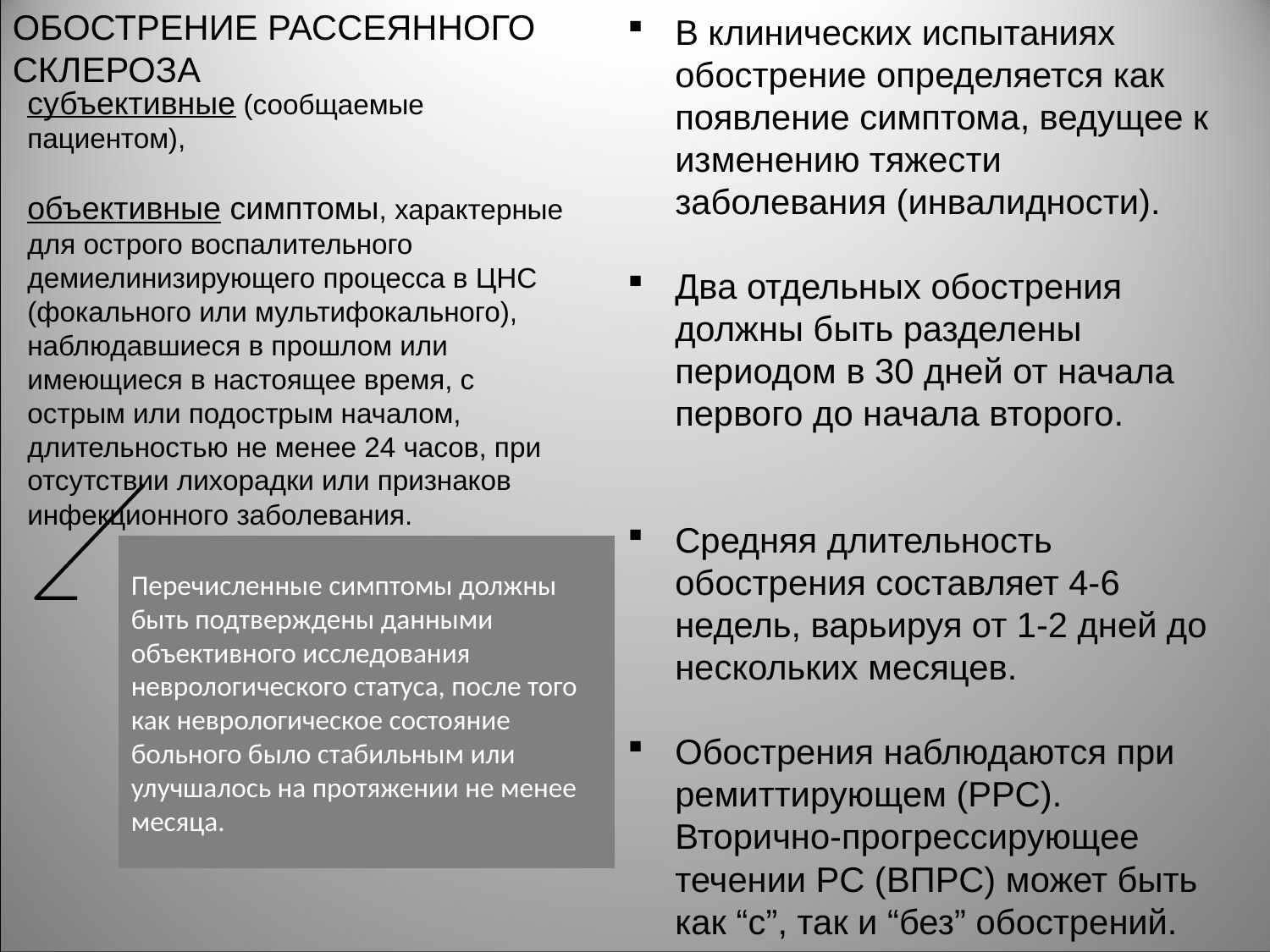

ОБОСТРЕНИЕ РАССЕЯННОГО СКЛЕРОЗА
В клинических испытаниях обострение определяется как появление симптома, ведущее к изменению тяжести заболевания (инвалидности).

Два отдельных обострения должны быть разделены периодом в 30 дней от начала первого до начала второго.

Средняя длительность обострения составляет 4-6 недель, варьируя от 1-2 дней до нескольких месяцев.

Обострения наблюдаются при ремиттирующем (РРС). Вторично-прогрессирующее течении РС (ВПРС) может быть как “с”, так и “без” обострений.
субъективные (сообщаемые пациентом),

объективные симптомы, характерные  для острого воспалительного демиелинизирующего процесса в ЦНС (фокального или мультифокального), наблюдавшиеся в прошлом или имеющиеся в настоящее время, с острым или подострым началом, длительностью не менее 24 часов, при отсутствии лихорадки или признаков инфекционного заболевания.
Перечисленные симптомы должны быть подтверждены данными объективного исследования неврологического статуса, после того как неврологическое состояние больного было стабильным или улучшалось на протяжении не менее месяца.